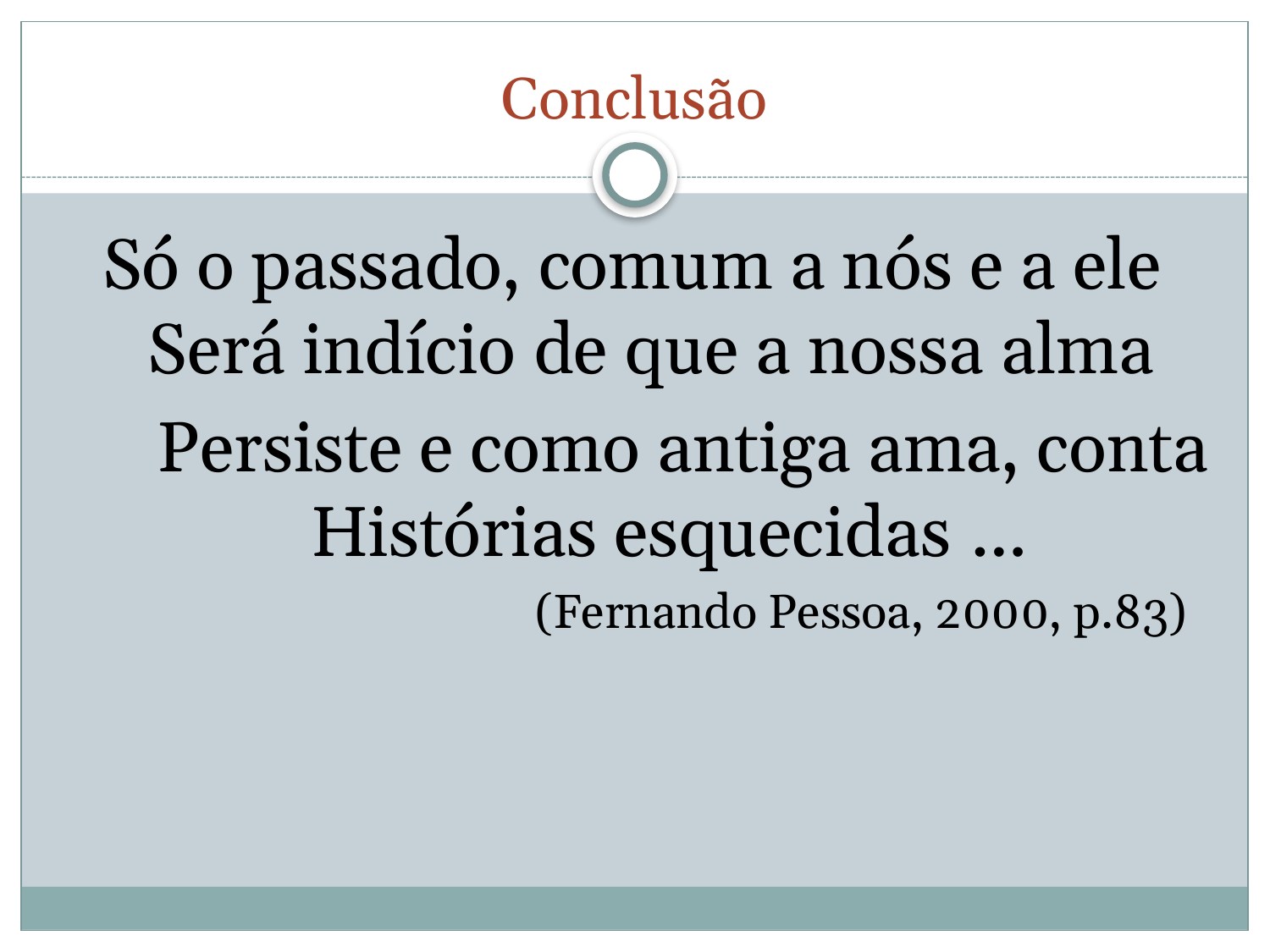

# Conclusão
Só o passado, comum a nós e a ele Será indício de que a nossa alma
      Persiste e como antiga ama, conta   Histórias esquecidas …
                                        (Fernando Pessoa, 2000, p.83)